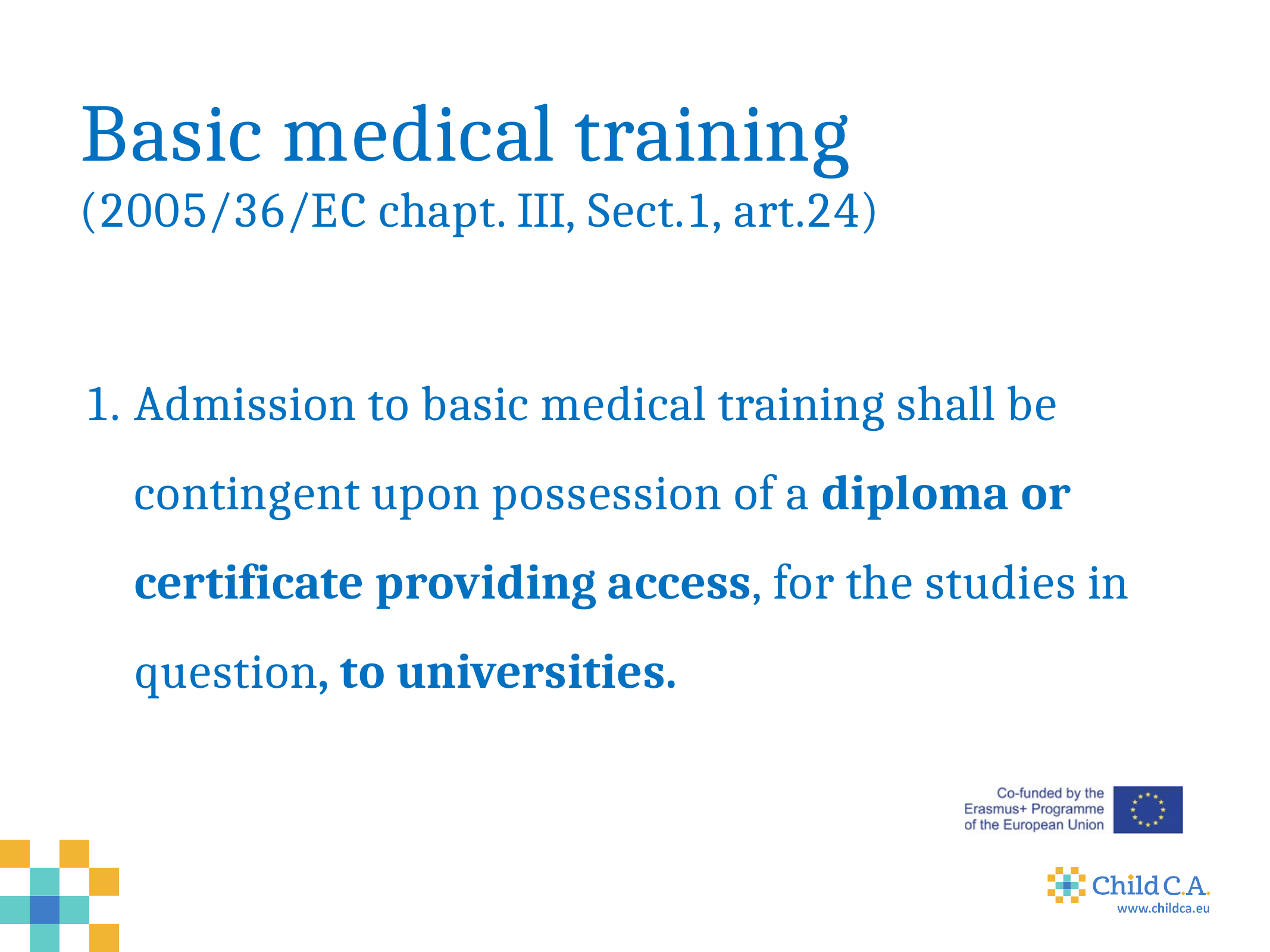

# Basic medical training (2005/36/EC chapt. III, Sect.1, art.24)
Admission to basic medical training shall be contingent upon possession of a diploma or certificate providing access, for the studies in question, to universities.